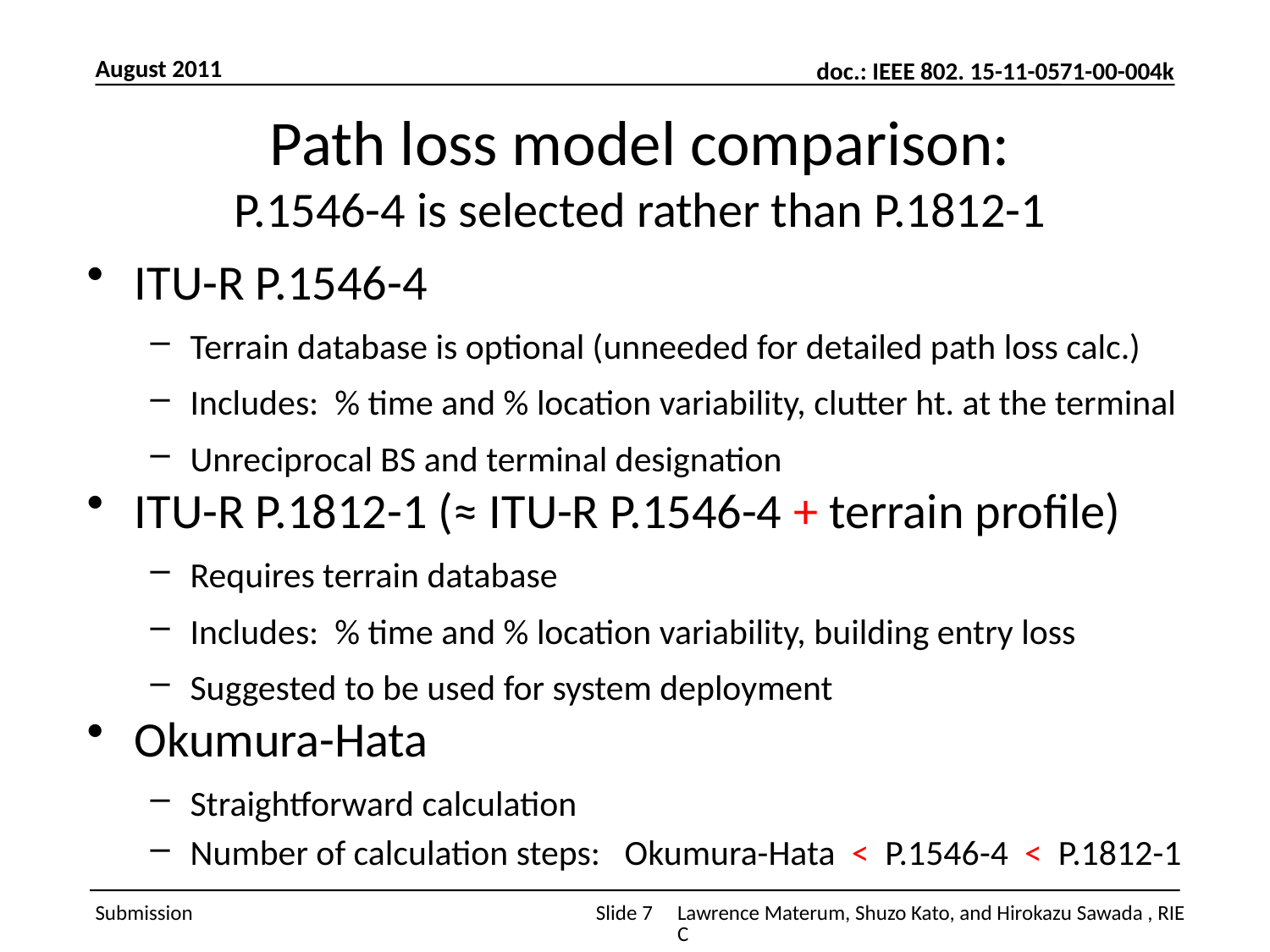

August 2011
# Path loss model comparison: P.1546-4 is selected rather than P.1812-1
ITU-R P.1546-4
Terrain database is optional (unneeded for detailed path loss calc.)
Includes:  % time and % location variability, clutter ht. at the terminal
Unreciprocal BS and terminal designation
ITU-R P.1812-1 (≈ ITU-R P.1546-4 + terrain profile)
Requires terrain database
Includes:  % time and % location variability, building entry loss
Suggested to be used for system deployment
Okumura-Hata
Straightforward calculation
Number of calculation steps:   Okumura-Hata  <  P.1546-4  <  P.1812-1

Slide 7
Lawrence Materum, Shuzo Kato, and Hirokazu Sawada , RIEC